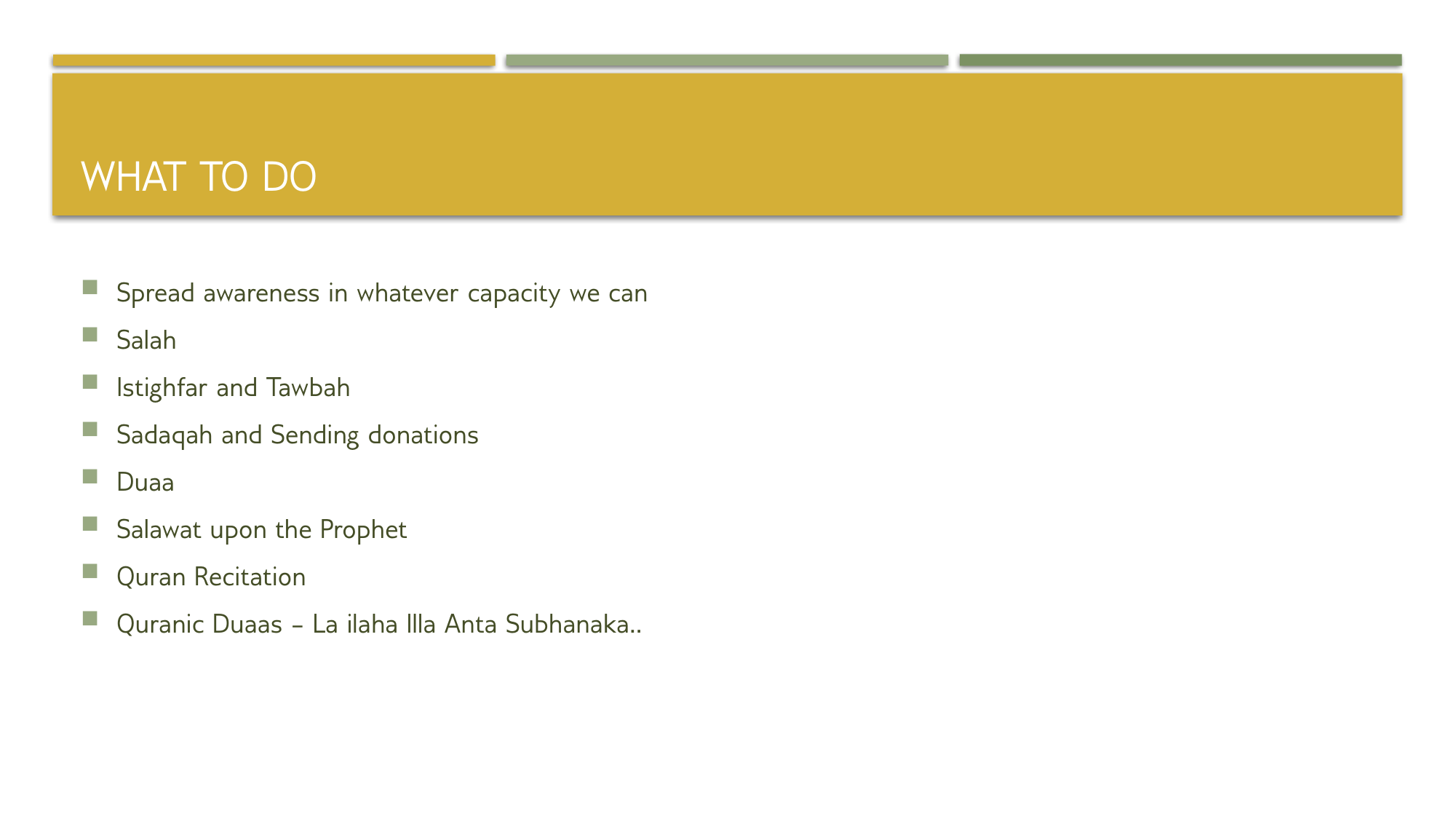

# What to do
Spread awareness in whatever capacity we can
Salah
Istighfar and Tawbah
Sadaqah and Sending donations
Duaa
Salawat upon the Prophet
Quran Recitation
Quranic Duaas – La ilaha Illa Anta Subhanaka..